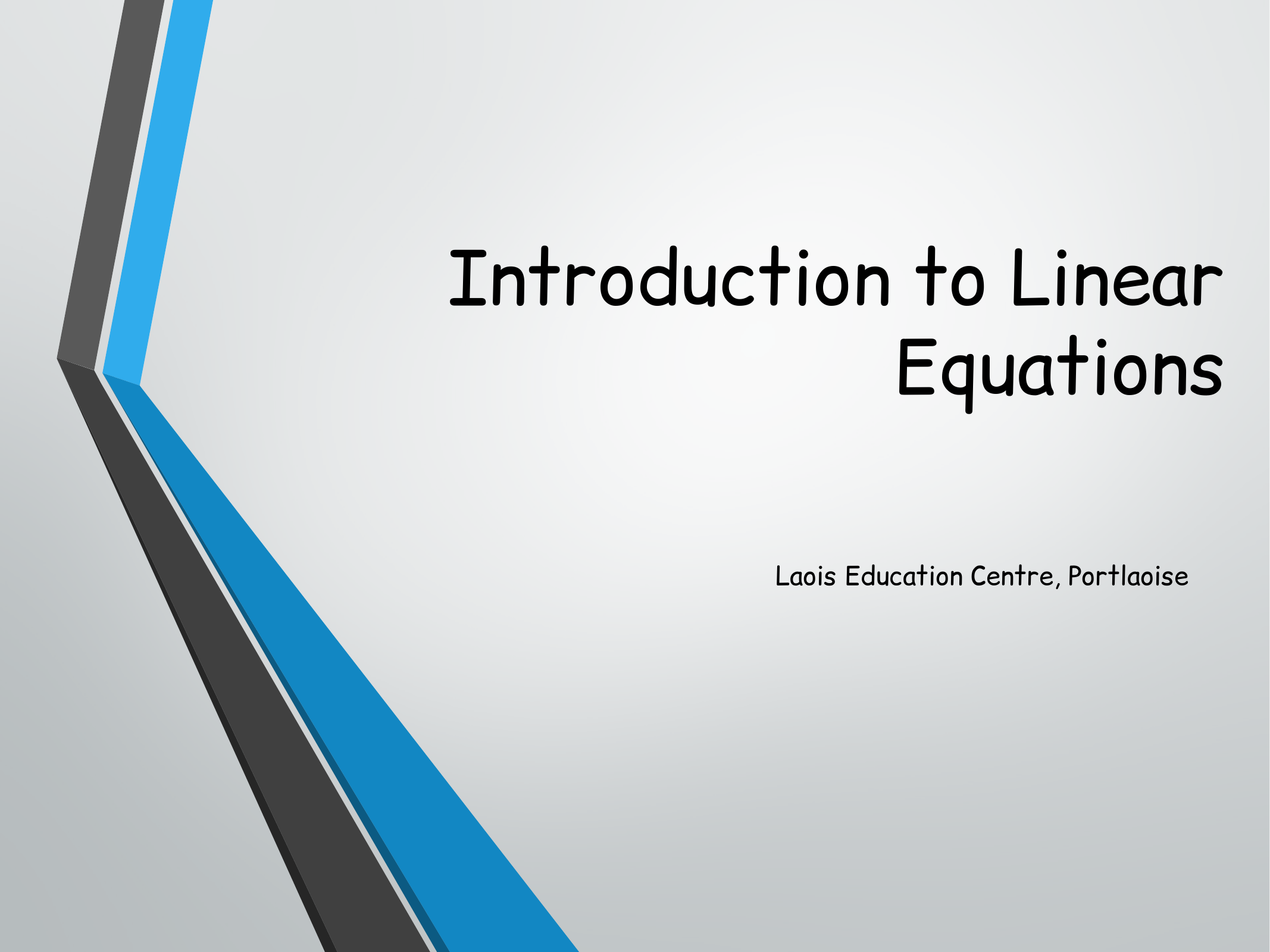

# Introduction to Linear Equations
Laois Education Centre, Portlaoise